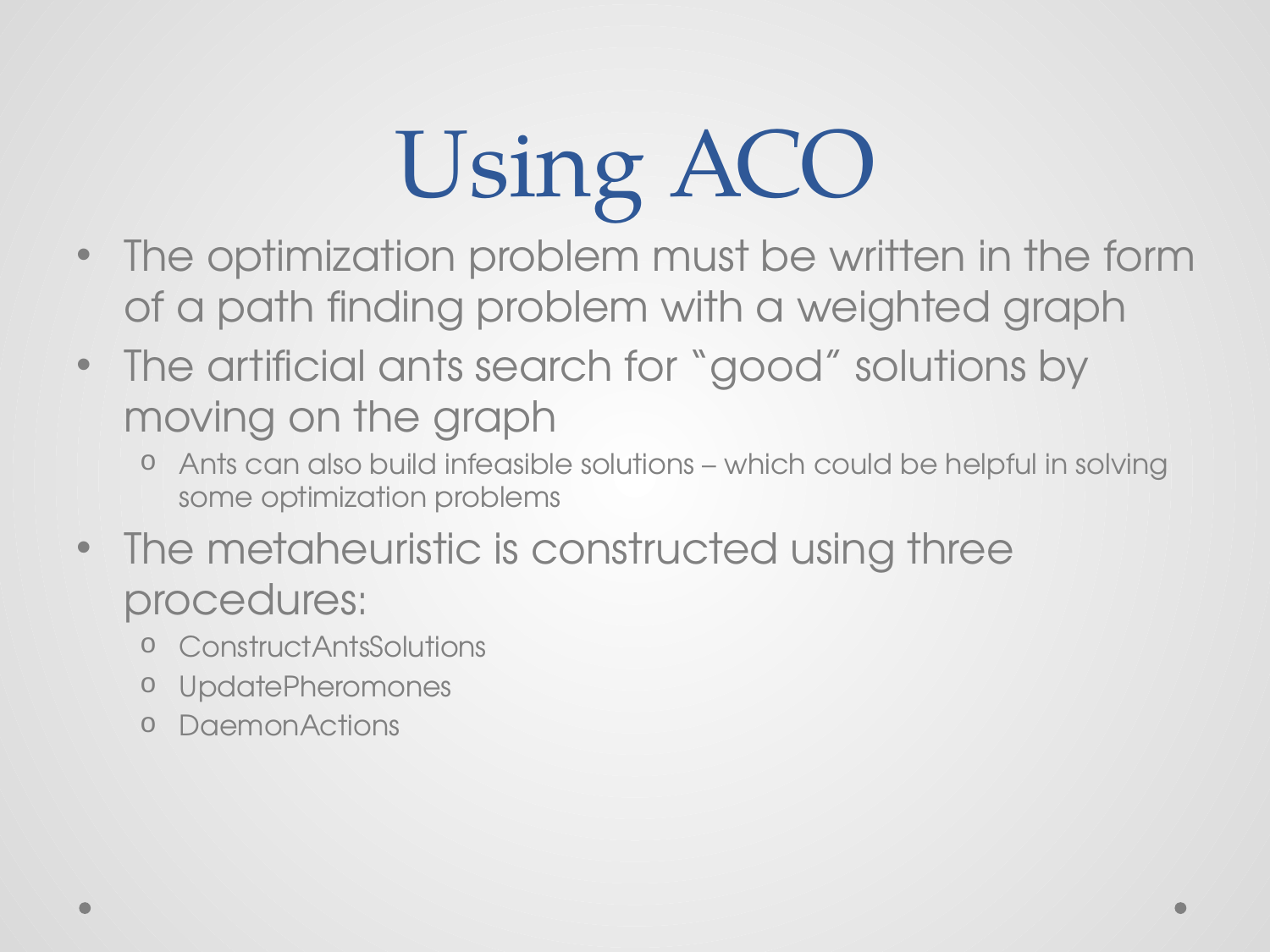

# Using ACO
The optimization problem must be written in the form of a path finding problem with a weighted graph
The artificial ants search for “good” solutions by moving on the graph
Ants can also build infeasible solutions – which could be helpful in solving some optimization problems
The metaheuristic is constructed using three procedures:
ConstructAntsSolutions
UpdatePheromones
DaemonActions